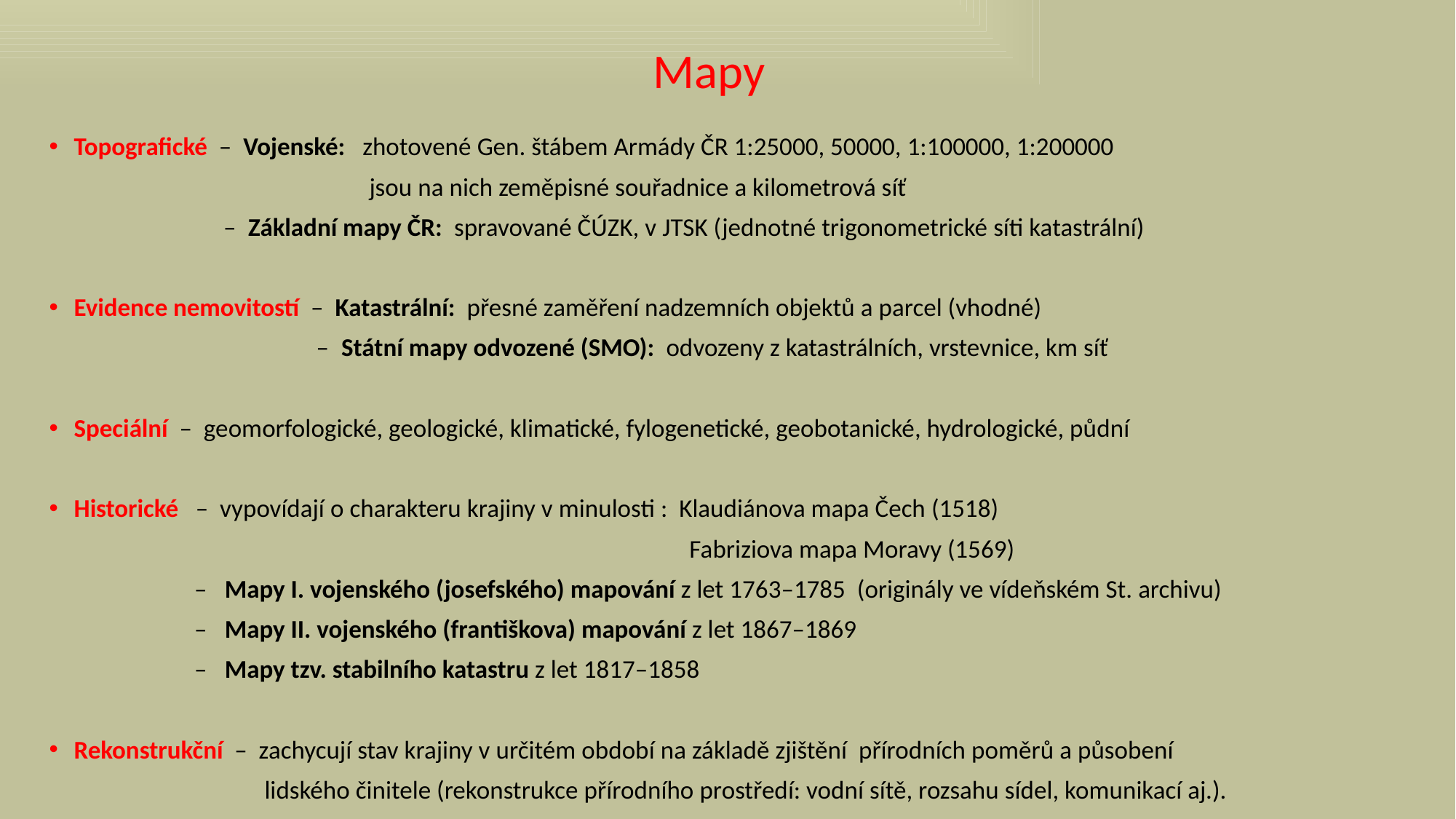

# Mapy
Topografické  –  Vojenské:   zhotovené Gen. štábem Armády ČR 1:25000, 50000, 1:100000, 1:200000
                                                       jsou na nich zeměpisné souřadnice a kilometrová síť
                              –  Základní mapy ČR:  spravované ČÚZK, v JTSK (jednotné trigonometrické síti katastrální)

Evidence nemovitostí  –  Katastrální:  přesné zaměření nadzemních objektů a parcel (vhodné)
                                              –  Státní mapy odvozené (SMO):  odvozeny z katastrálních, vrstevnice, km síť

Speciální  –  geomorfologické, geologické, klimatické, fylogenetické, geobotanické, hydrologické, půdní

Historické   –  vypovídají o charakteru krajiny v minulosti :  Klaudiánova mapa Čech (1518)
                                                                                                              Fabriziova mapa Moravy (1569)
                         –   Mapy I. vojenského (josefského) mapování z let 1763–1785  (originály ve vídeňském St. archivu)
                         –   Mapy II. vojenského (františkova) mapování z let 1867–1869
                         –   Mapy tzv. stabilního katastru z let 1817–1858

Rekonstrukční  –  zachycují stav krajiny v určitém období na základě zjištění  přírodních poměrů a působení
                                     lidského činitele (rekonstrukce přírodního prostředí: vodní sítě, rozsahu sídel, komunikací aj.).